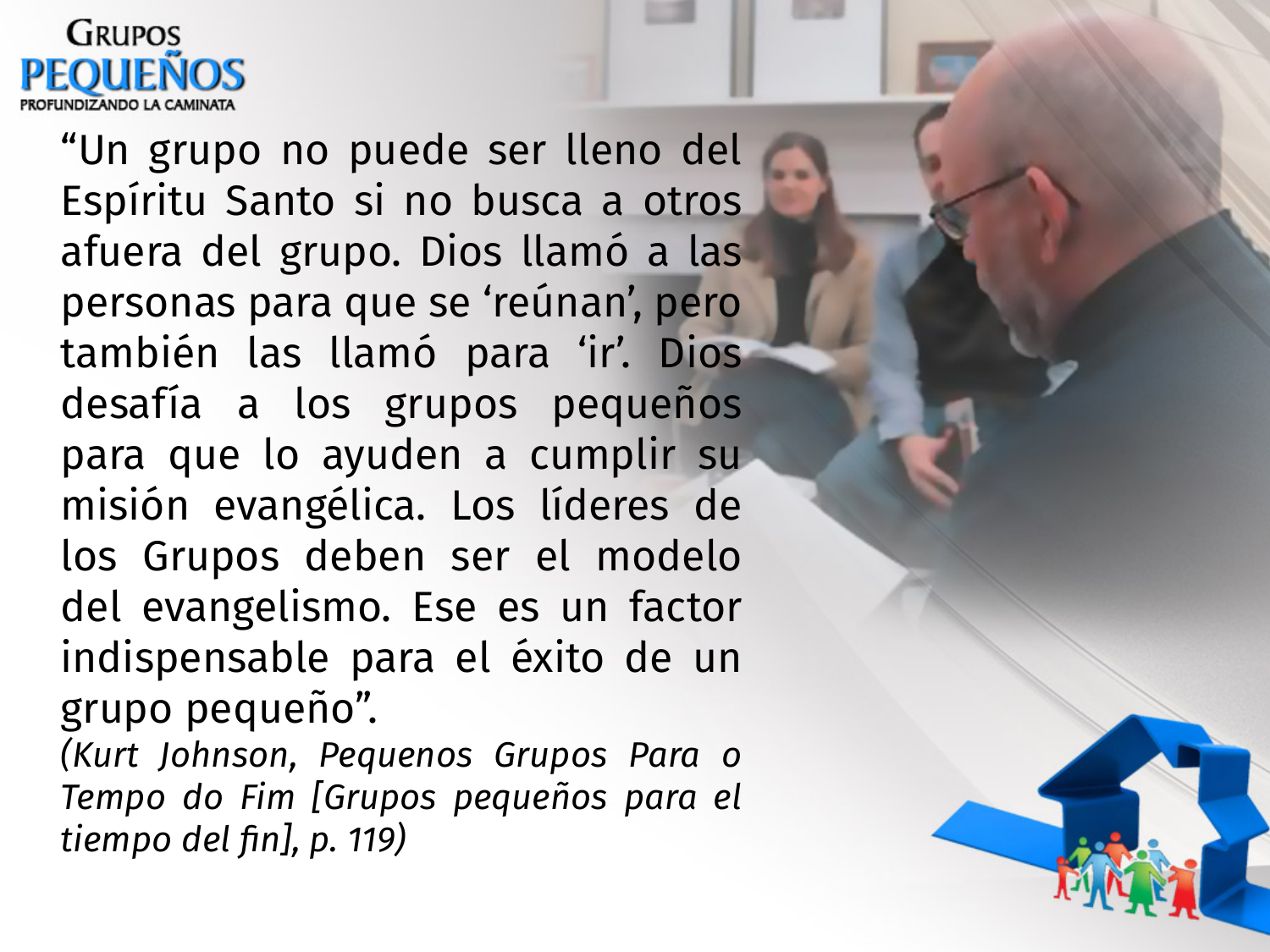

“Un grupo no puede ser lleno del Espíritu Santo si no busca a otros afuera del grupo. Dios llamó a las personas para que se ‘reúnan’, pero también las llamó para ‘ir’. Dios desafía a los grupos pequeños para que lo ayuden a cumplir su misión evangélica. Los líderes de los Grupos deben ser el modelo del evangelismo. Ese es un factor indispensable para el éxito de un grupo pequeño”.
(Kurt Johnson, Pequenos Grupos Para o Tempo do Fim [Grupos pequeños para el tiempo del fin], p. 119)